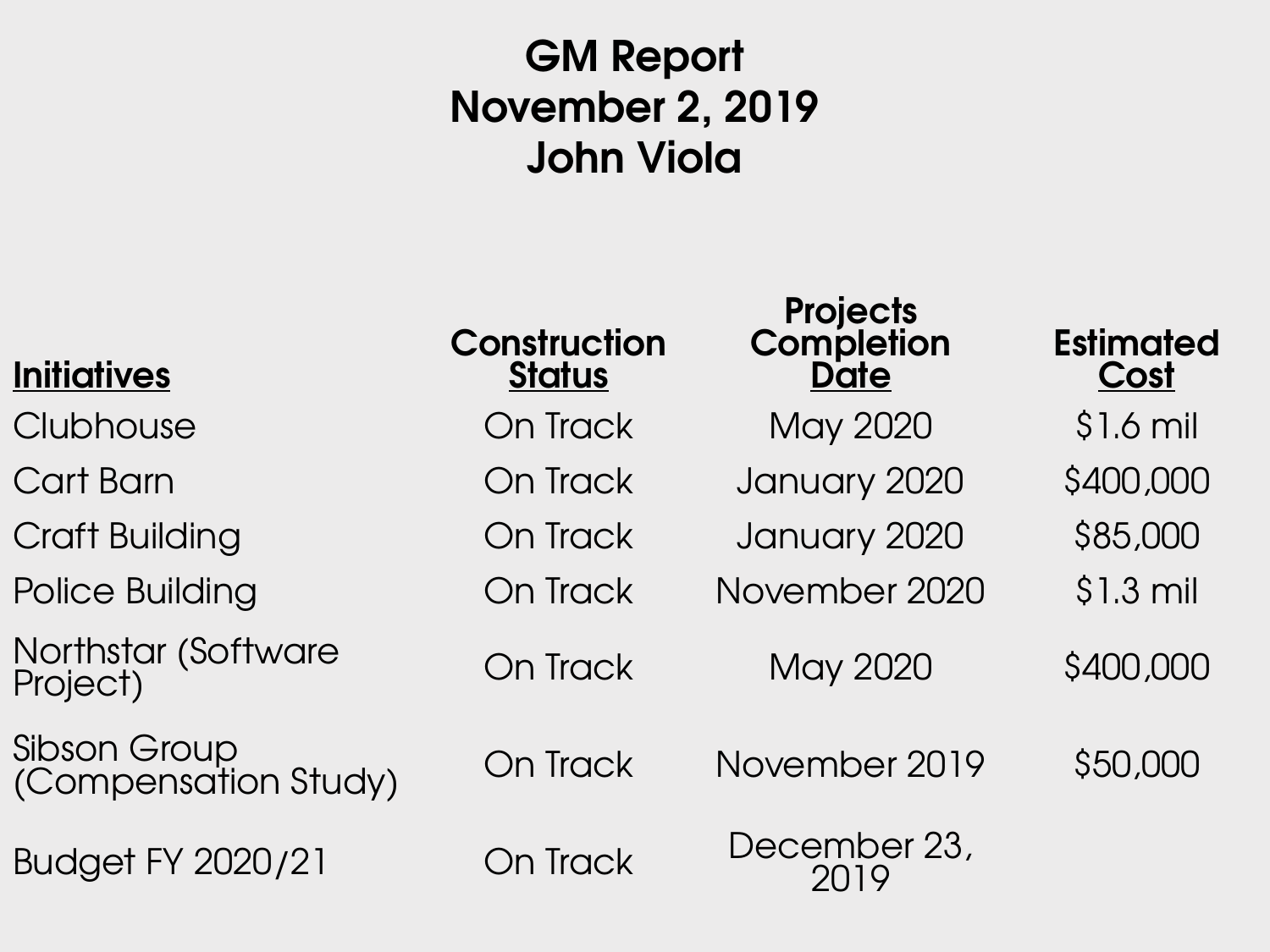

GM Report
November 2, 2019
John Viola
| Initiatives | Construction Status | Projects Completion Date | Estimated Cost |
| --- | --- | --- | --- |
| Clubhouse | On Track | May 2020 | $1.6 mil |
| Cart Barn | On Track | January 2020 | $400,000 |
| Craft Building | On Track | January 2020 | $85,000 |
| Police Building | On Track | November 2020 | $1.3 mil |
| Northstar (Software Project) | On Track | May 2020 | $400,000 |
| Sibson Group (Compensation Study) | On Track | November 2019 | $50,000 |
| Budget FY 2020/21 | On Track | December 23, 2019 |  |